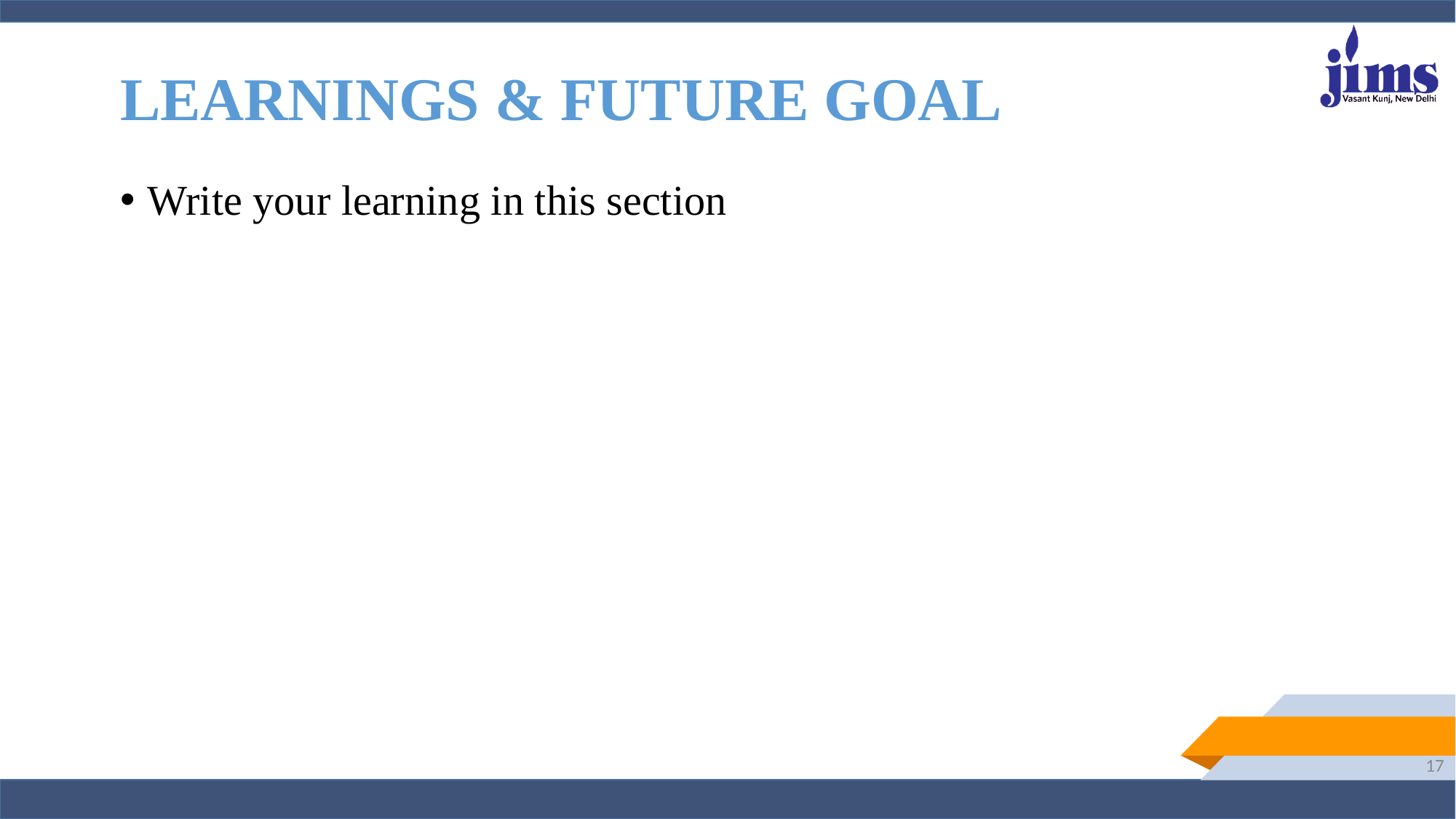

# LEARNINGS & FUTURE GOAL
Write your learning in this section
17